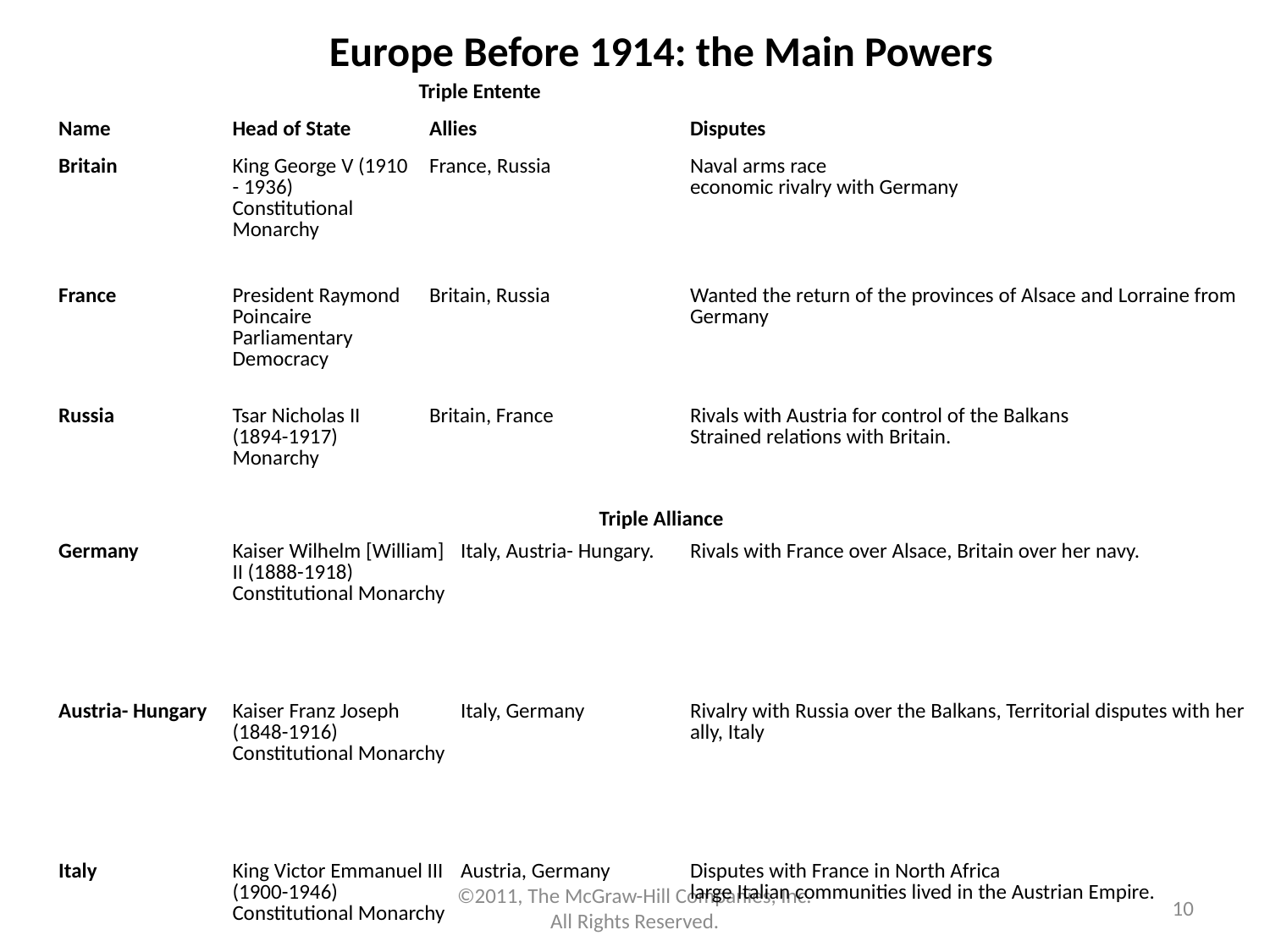

| Europe Before 1914: the Main Powers |  |  |  |  |
| --- | --- | --- | --- | --- |
| Triple Entente |  |  |  |  |
| Name | Head of State | Allies |  | Disputes |
| Britain | King George V (1910 - 1936) Constitutional Monarchy | France, Russia |  | Naval arms race economic rivalry with Germany |
| France | President Raymond Poincaire Parliamentary Democracy | Britain, Russia |  | Wanted the return of the provinces of Alsace and Lorraine from Germany |
| Russia | Tsar Nicholas II (1894-1917) Monarchy | Britain, France |  | Rivals with Austria for control of the Balkans Strained relations with Britain. |
| Triple Alliance |  |  |  |  |
| Germany | Kaiser Wilhelm [William] II (1888-1918) Constitutional Monarchy |  | Italy, Austria- Hungary. | Rivals with France over Alsace, Britain over her navy. |
| Austria- Hungary | Kaiser Franz Joseph (1848-1916) Constitutional Monarchy |  | Italy, Germany | Rivalry with Russia over the Balkans, Territorial disputes with her ally, Italy |
| Italy | King Victor Emmanuel III (1900-1946) Constitutional Monarchy |  | Austria, Germany | Disputes with France in North Africa  large Italian communities lived in the Austrian Empire. |
©2011, The McGraw-Hill Companies, Inc. All Rights Reserved.
10